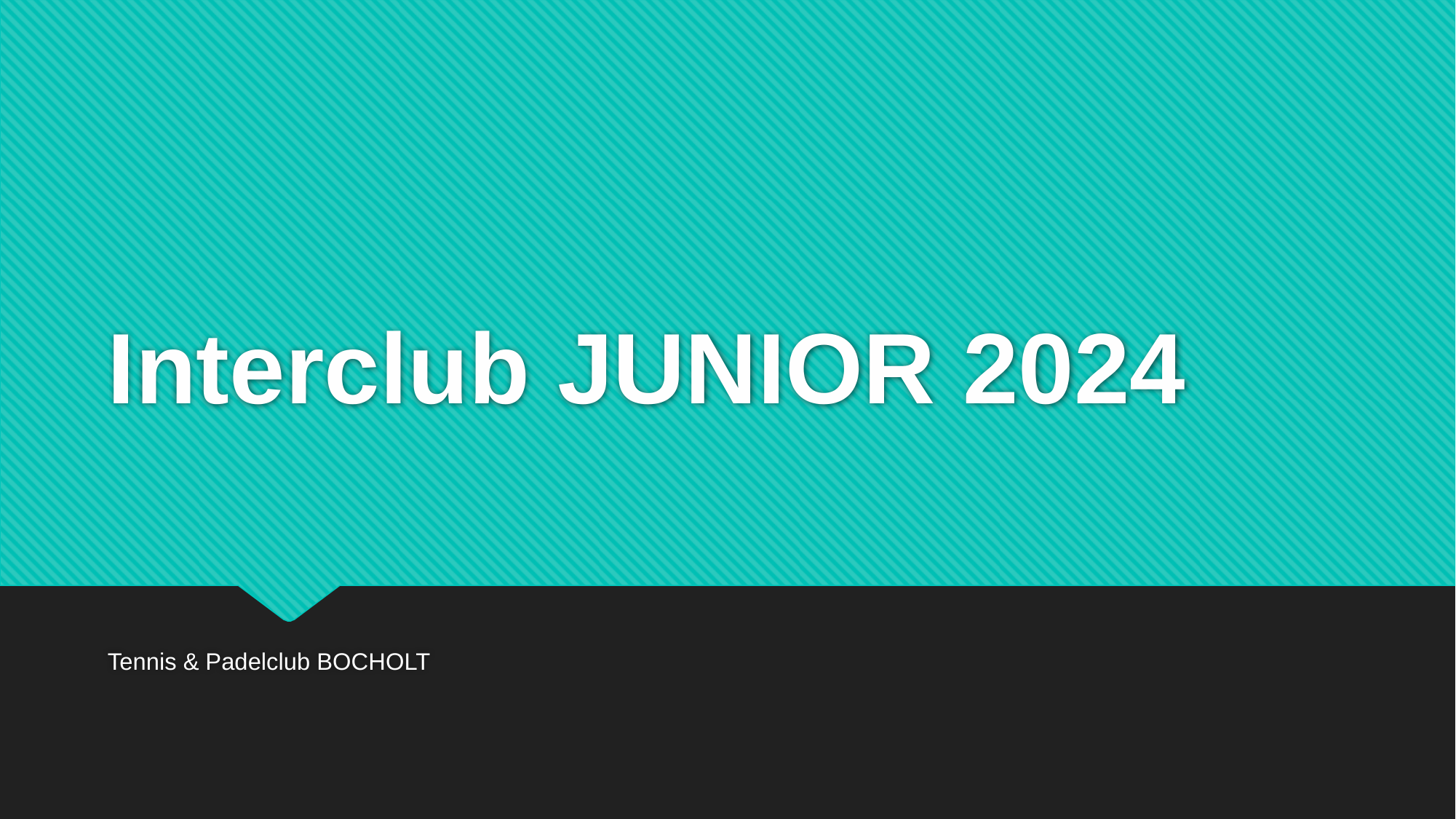

# Interclub JUNIOR 2024

Tennis & Padelclub BOCHOLT